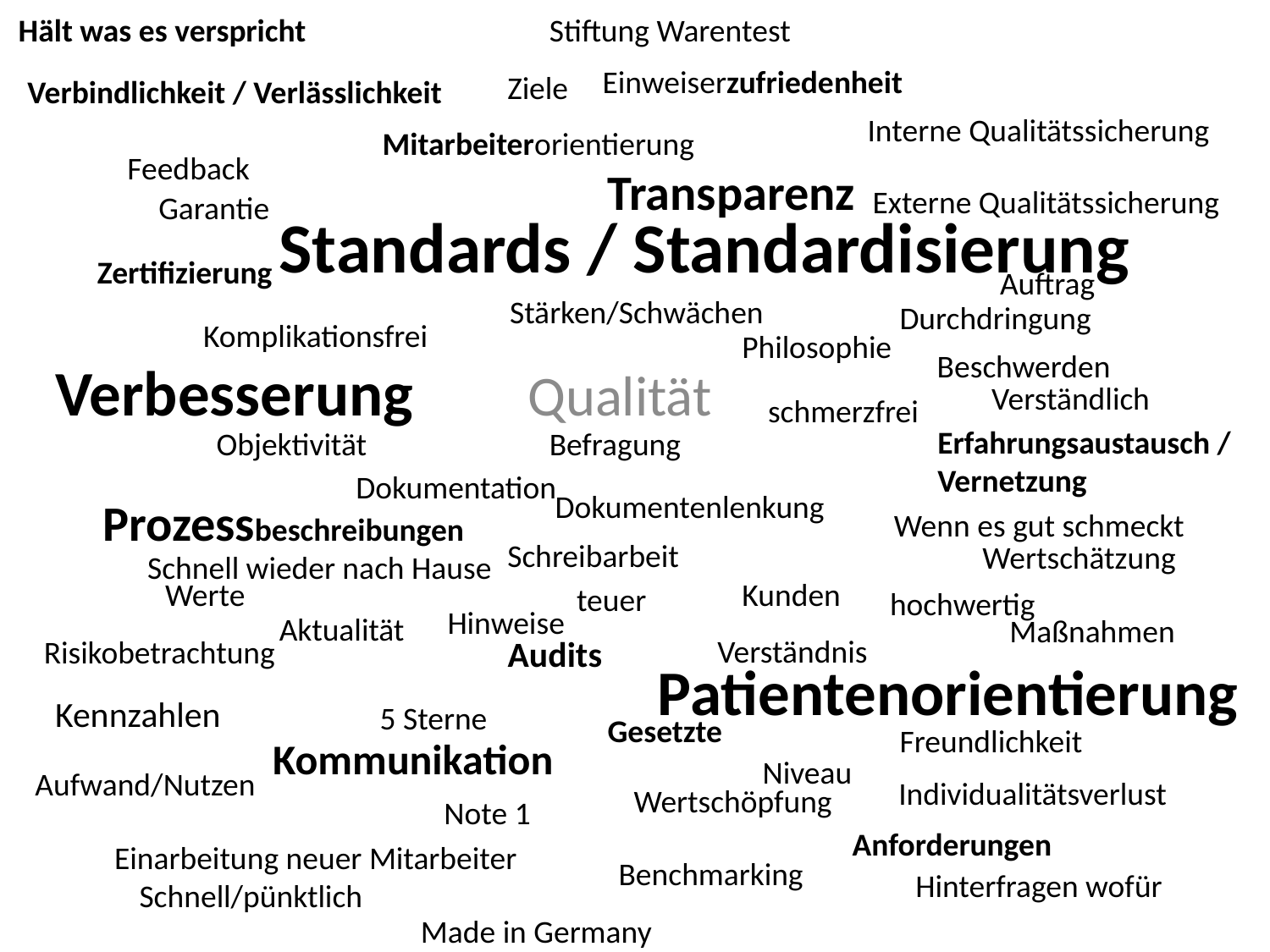

Hält was es verspricht
Stiftung Warentest
Einweiserzufriedenheit
Ziele
Verbindlichkeit / Verlässlichkeit
Interne Qualitätssicherung
Mitarbeiterorientierung
Feedback
Transparenz
Externe Qualitätssicherung
Garantie
Standards / Standardisierung
Zertifizierung
Auftrag
Stärken/Schwächen
Durchdringung
Komplikationsfrei
Philosophie
Beschwerden
Verbesserung
Qualität
Verständlich
schmerzfrei
Erfahrungsaustausch / Vernetzung
Objektivität
Befragung
Dokumentation
Dokumentenlenkung
Prozessbeschreibungen
Wenn es gut schmeckt
Schreibarbeit
Wertschätzung
Schnell wieder nach Hause
Werte
Kunden
teuer
hochwertig
Hinweise
Aktualität
Maßnahmen
Verständnis
Risikobetrachtung
Audits
Patientenorientierung
Kennzahlen
5 Sterne
Gesetzte
Freundlichkeit
Kommunikation
Niveau
Aufwand/Nutzen
Individualitätsverlust
Wertschöpfung
Note 1
Anforderungen
Einarbeitung neuer Mitarbeiter
Benchmarking
Hinterfragen wofür
Schnell/pünktlich
Made in Germany